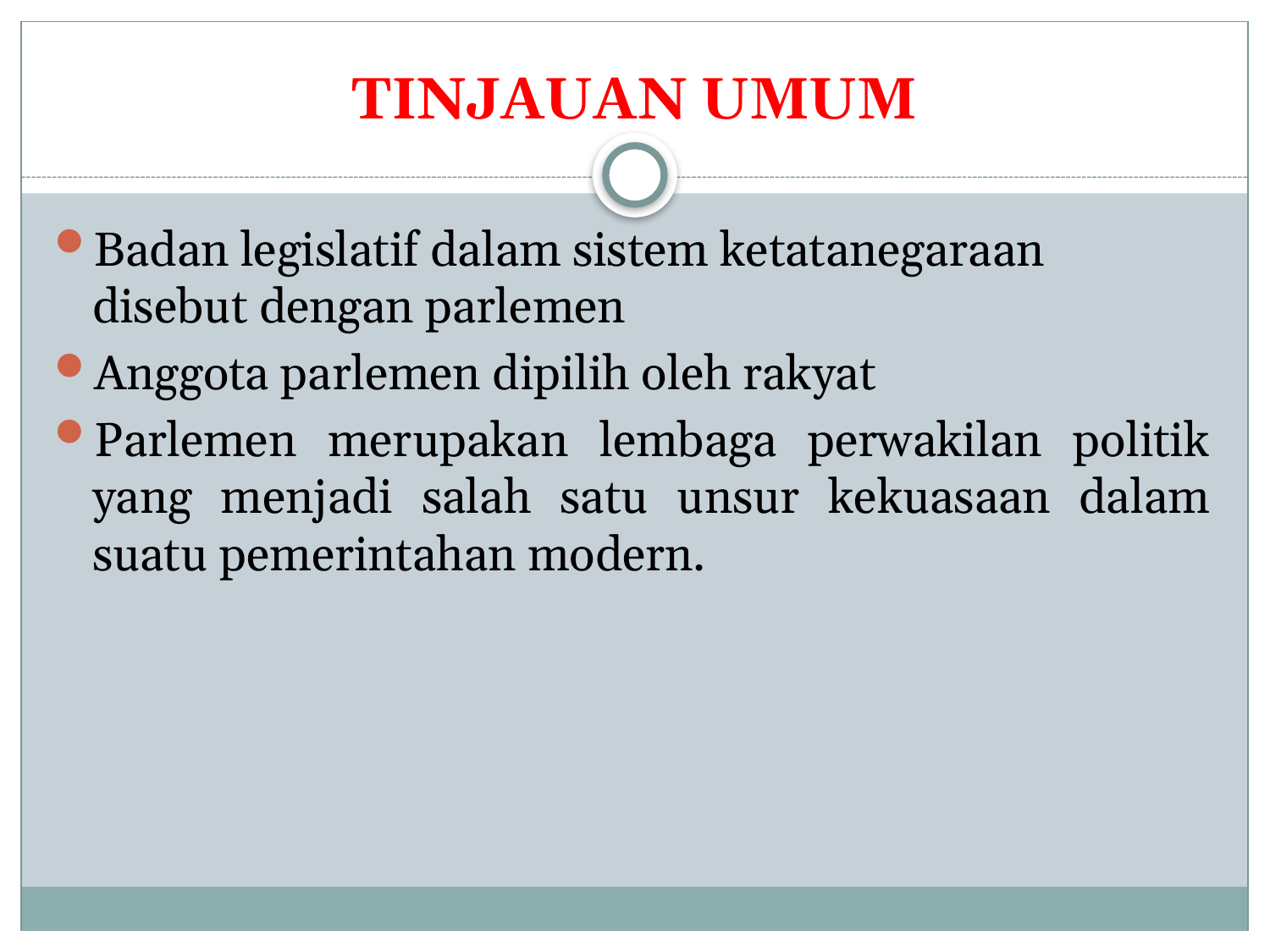

# TINJAUAN UMUM
Badan legislatif dalam sistem ketatanegaraan disebut dengan parlemen
Anggota parlemen dipilih oleh rakyat
Parlemen merupakan lembaga perwakilan politik yang menjadi salah satu unsur kekuasaan dalam suatu pemerintahan modern.